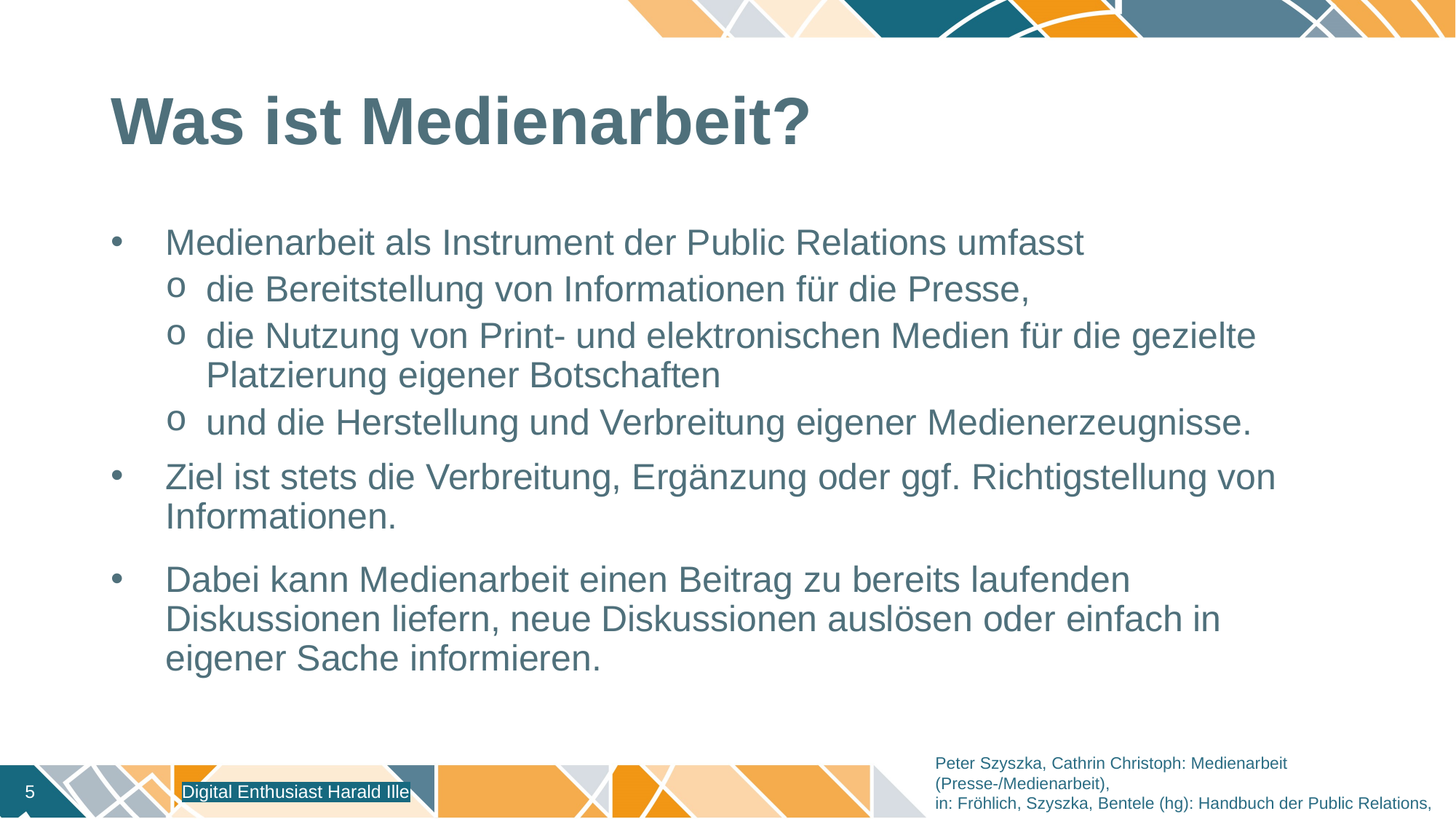

# Was ist Medienarbeit?
Medienarbeit als Instrument der Public Relations umfasst
die Bereitstellung von Informationen für die Presse,
die Nutzung von Print- und elektronischen Medien für die gezielte Platzierung eigener Botschaften
und die Herstellung und Verbreitung eigener Medienerzeugnisse.
Ziel ist stets die Verbreitung, Ergänzung oder ggf. Richtigstellung von Informationen.
Dabei kann Medienarbeit einen Beitrag zu bereits laufenden Diskussionen liefern, neue Diskussionen auslösen oder einfach in eigener Sache informieren.
Peter Szyszka, Cathrin Christoph: Medienarbeit (Presse-/Medienarbeit),
in: Fröhlich, Szyszka, Bentele (hg): Handbuch der Public Relations,
3. Auflage, Springer Fachmedien Wiesbaden 2015, S. 795-813, S. 797.
Digital Enthusiast Harald Ille
5